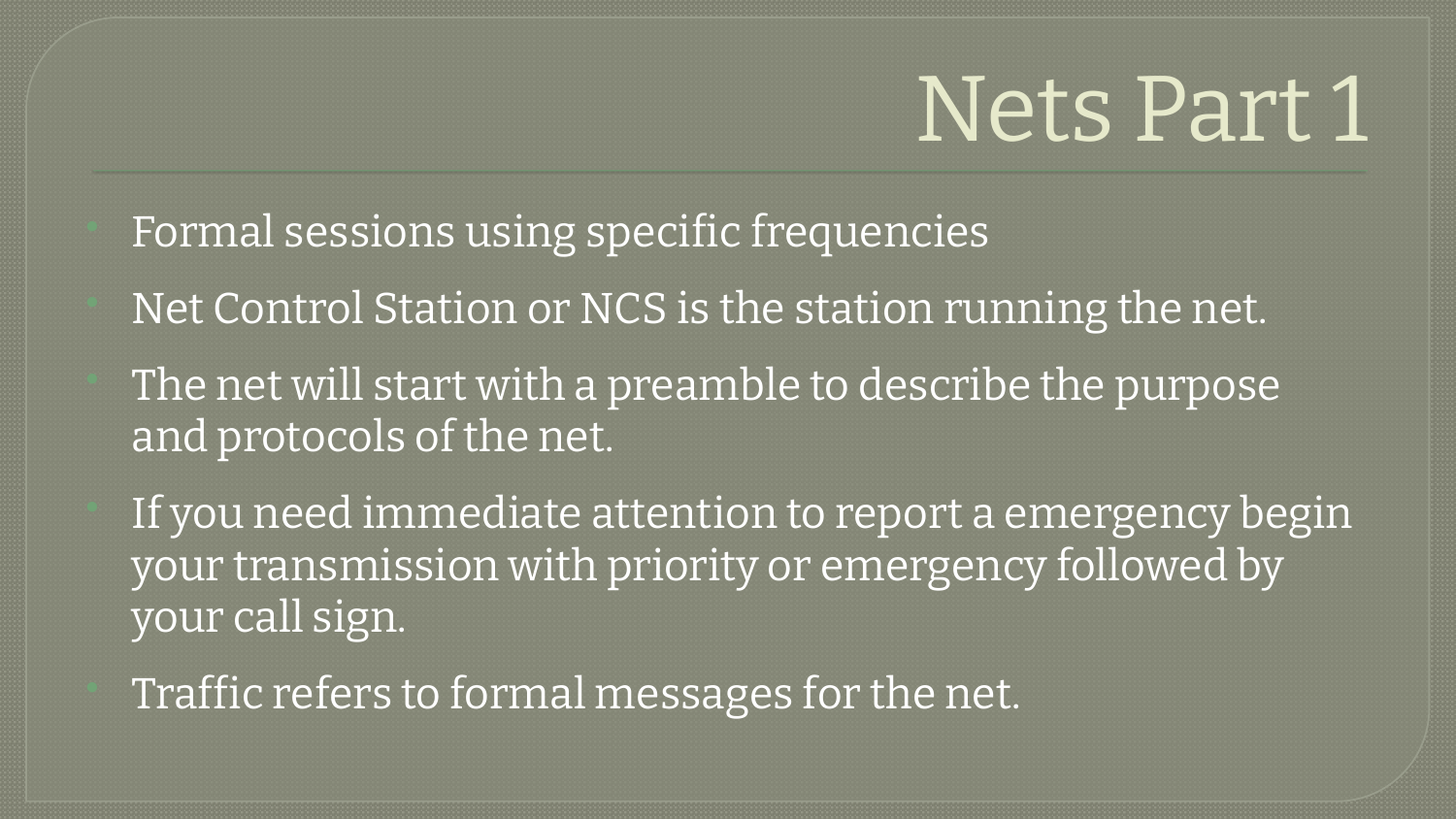

# Nets Part 1
Formal sessions using specific frequencies
Net Control Station or NCS is the station running the net.
The net will start with a preamble to describe the purpose and protocols of the net.
If you need immediate attention to report a emergency begin your transmission with priority or emergency followed by your call sign.
Traffic refers to formal messages for the net.